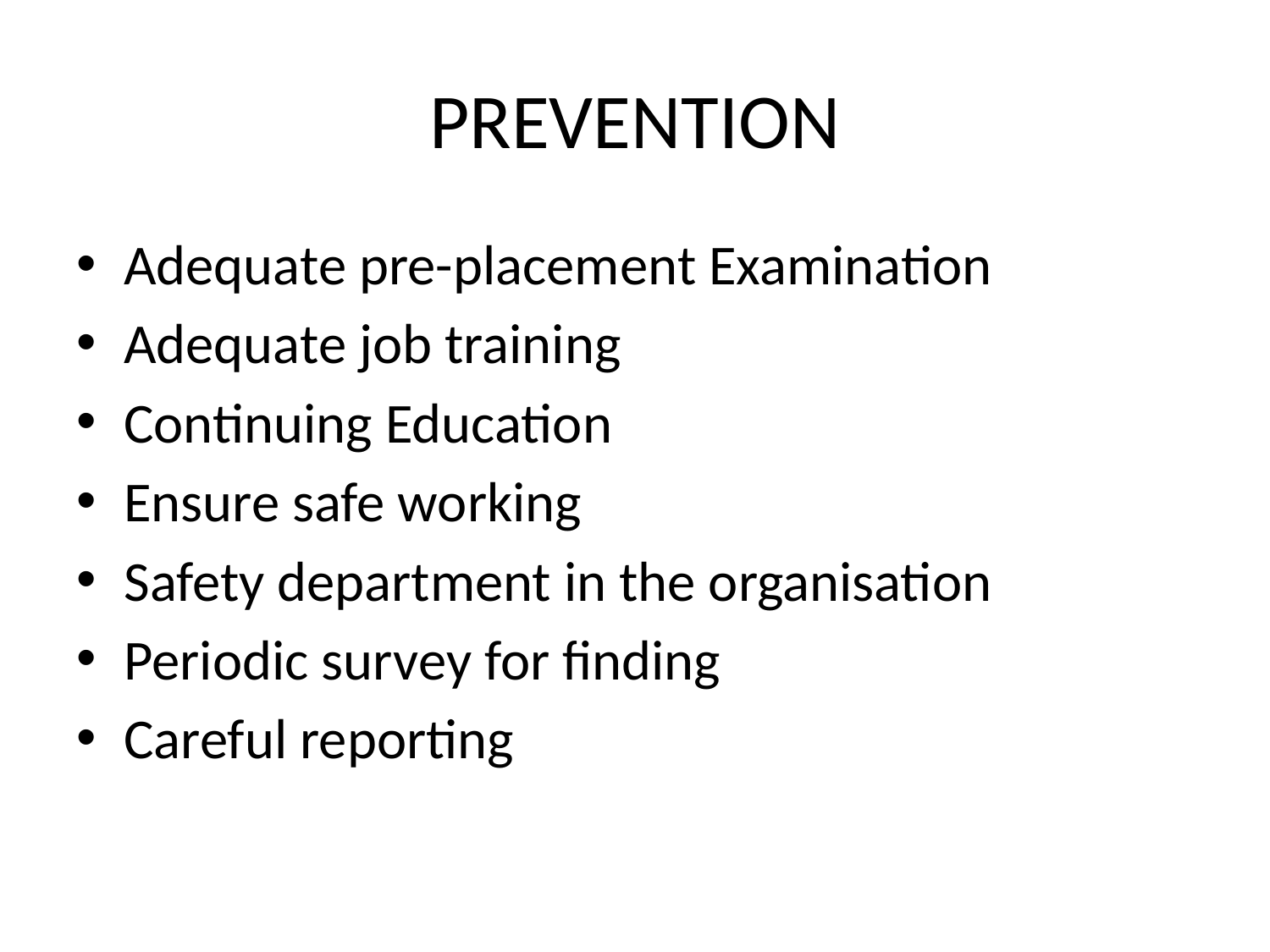

# PREVENTION
Adequate pre-placement Examination
Adequate job training
Continuing Education
Ensure safe working
Safety department in the organisation
Periodic survey for finding
Careful reporting